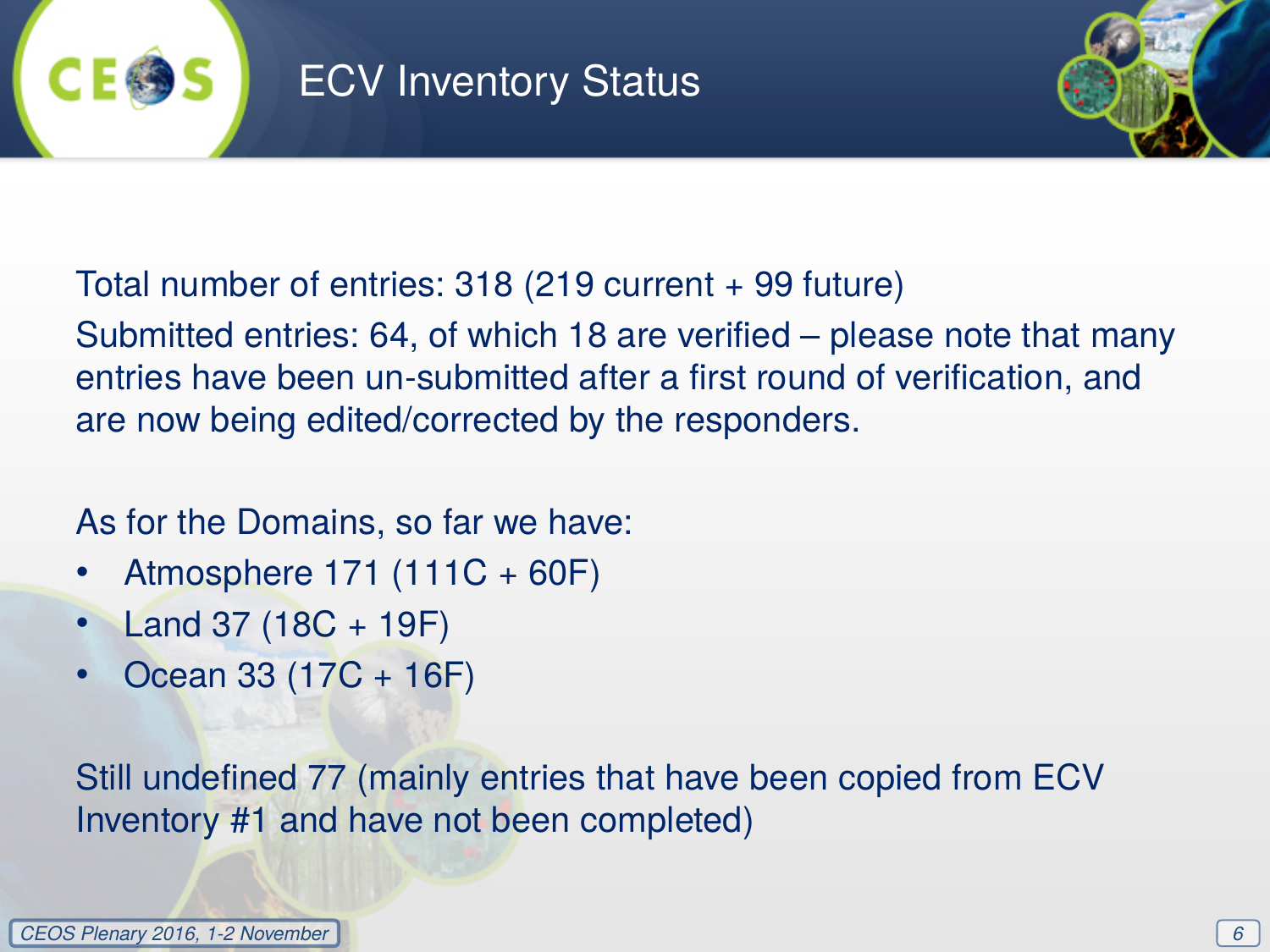

ECV Inventory Status
Total number of entries: 318 (219 current + 99 future)
Submitted entries: 64, of which 18 are verified – please note that many entries have been un-submitted after a first round of verification, and are now being edited/corrected by the responders.

As for the Domains, so far we have:
Atmosphere 171 (111C + 60F)
Land 37 (18C + 19F)
Ocean 33 (17C + 16F)

Still undefined 77 (mainly entries that have been copied from ECV Inventory #1 and have not been completed)
6